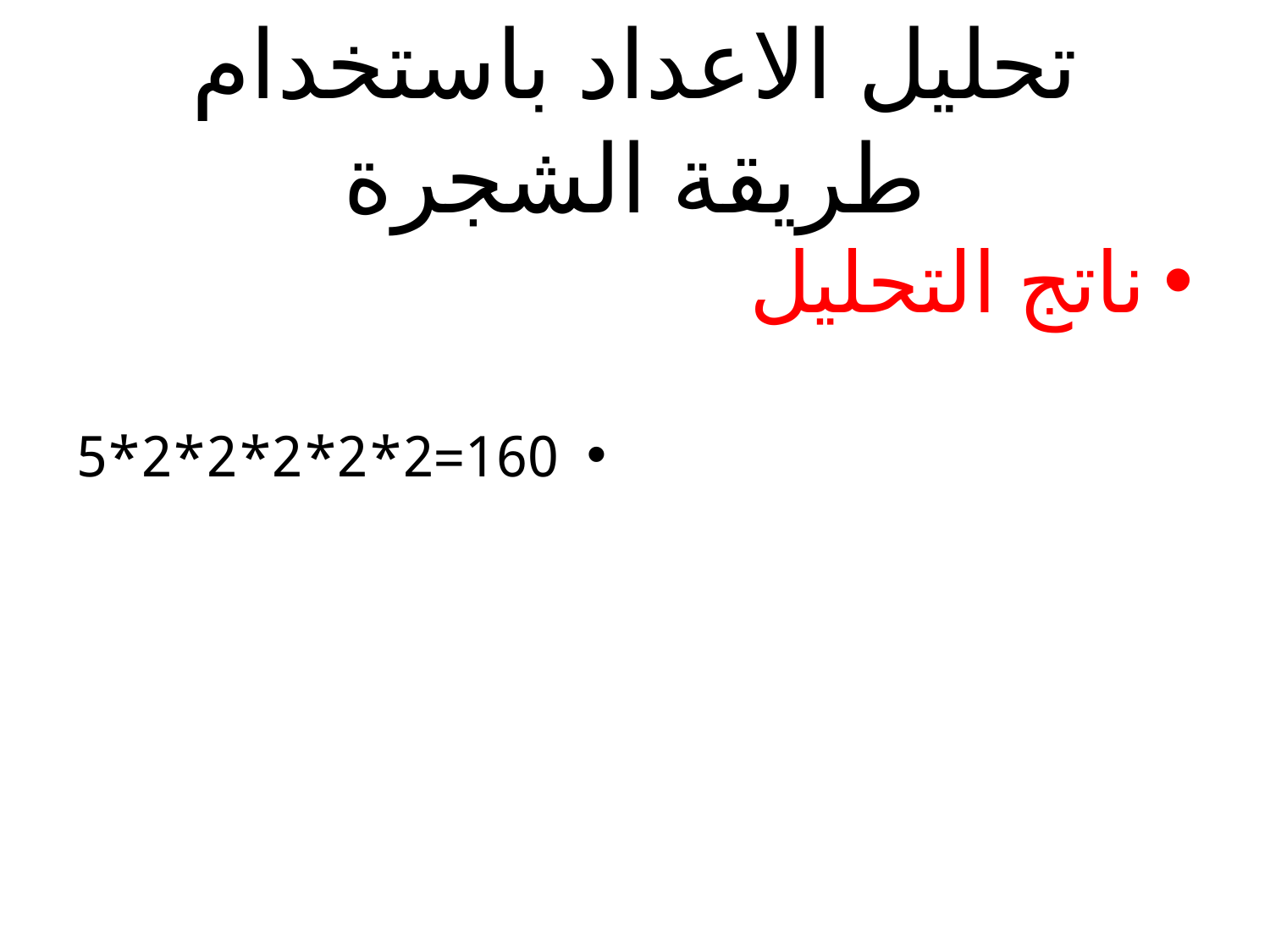

# تحليل الاعداد باستخدام طريقة الشجرة
ناتج التحليل

160=2*2*2*2*2*5